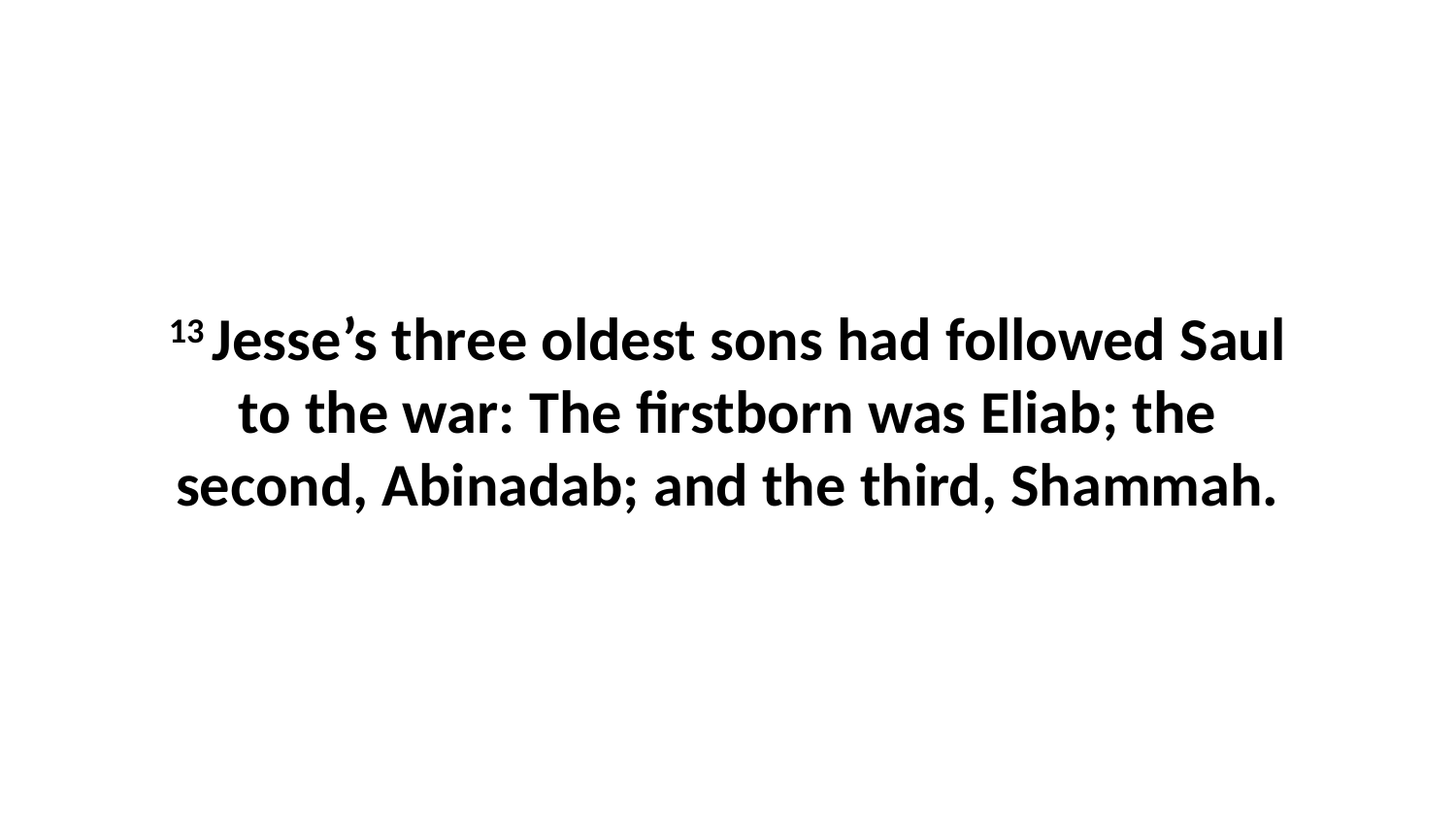

13 Jesse’s three oldest sons had followed Saul to the war: The firstborn was Eliab; the second, Abinadab; and the third, Shammah.